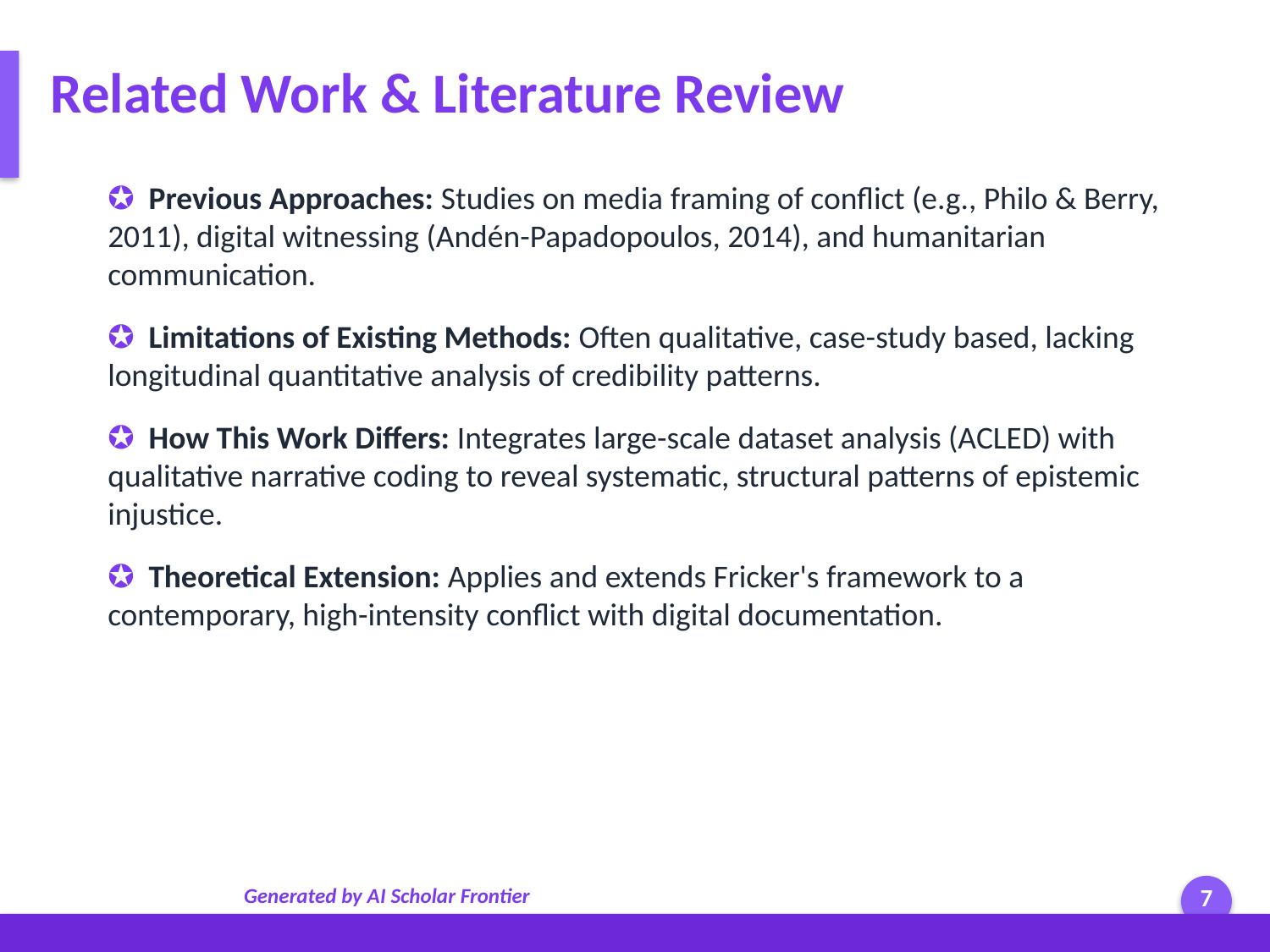

Related Work & Literature Review
✪  Previous Approaches: Studies on media framing of conflict (e.g., Philo & Berry, 2011), digital witnessing (Andén-Papadopoulos, 2014), and humanitarian communication.
✪  Limitations of Existing Methods: Often qualitative, case-study based, lacking longitudinal quantitative analysis of credibility patterns.
✪  How This Work Differs: Integrates large-scale dataset analysis (ACLED) with qualitative narrative coding to reveal systematic, structural patterns of epistemic injustice.
✪  Theoretical Extension: Applies and extends Fricker's framework to a contemporary, high-intensity conflict with digital documentation.
Generated by AI Scholar Frontier

7